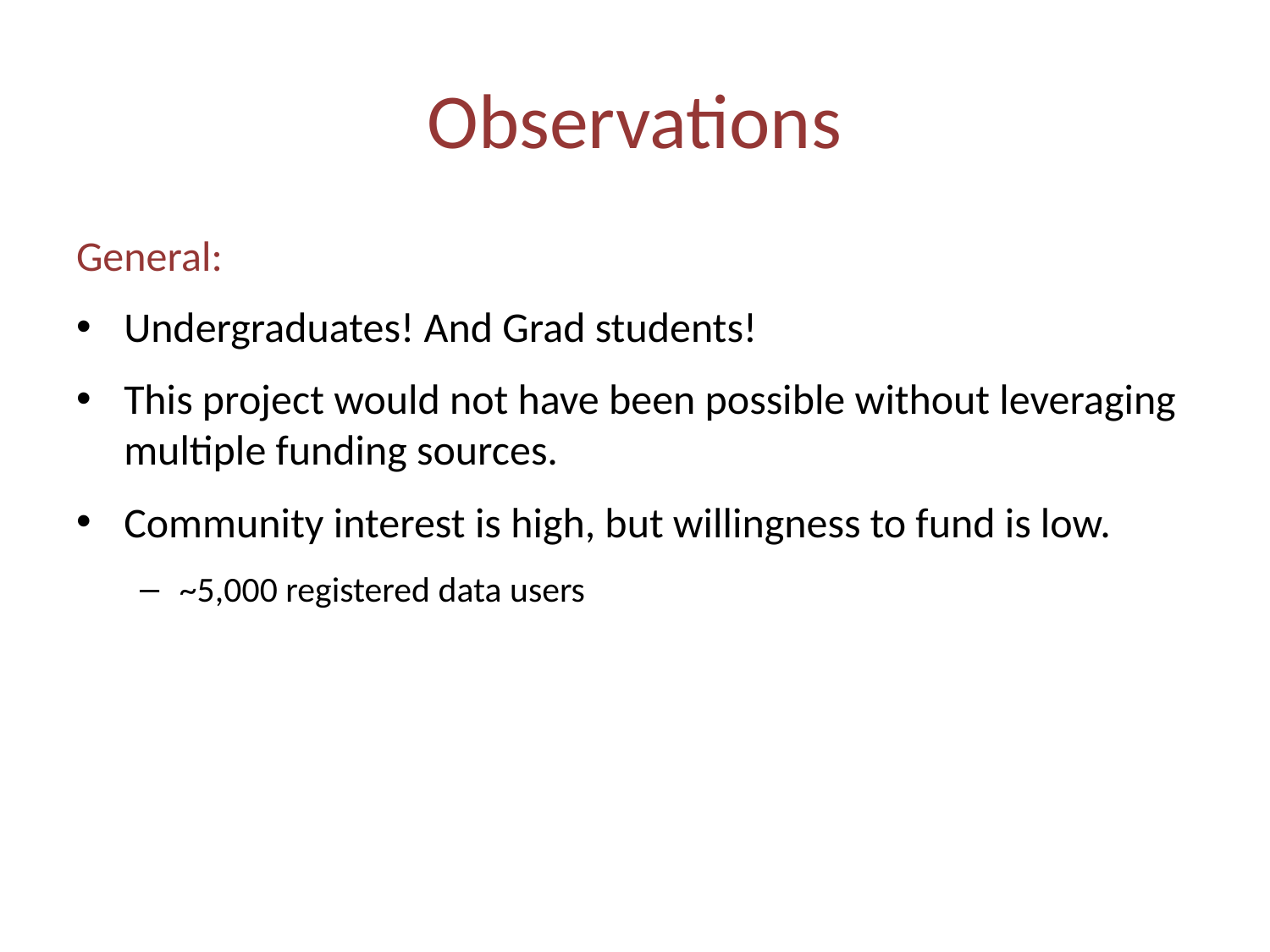

# Observations
General:
Undergraduates! And Grad students!
This project would not have been possible without leveraging multiple funding sources.
Community interest is high, but willingness to fund is low.
~5,000 registered data users